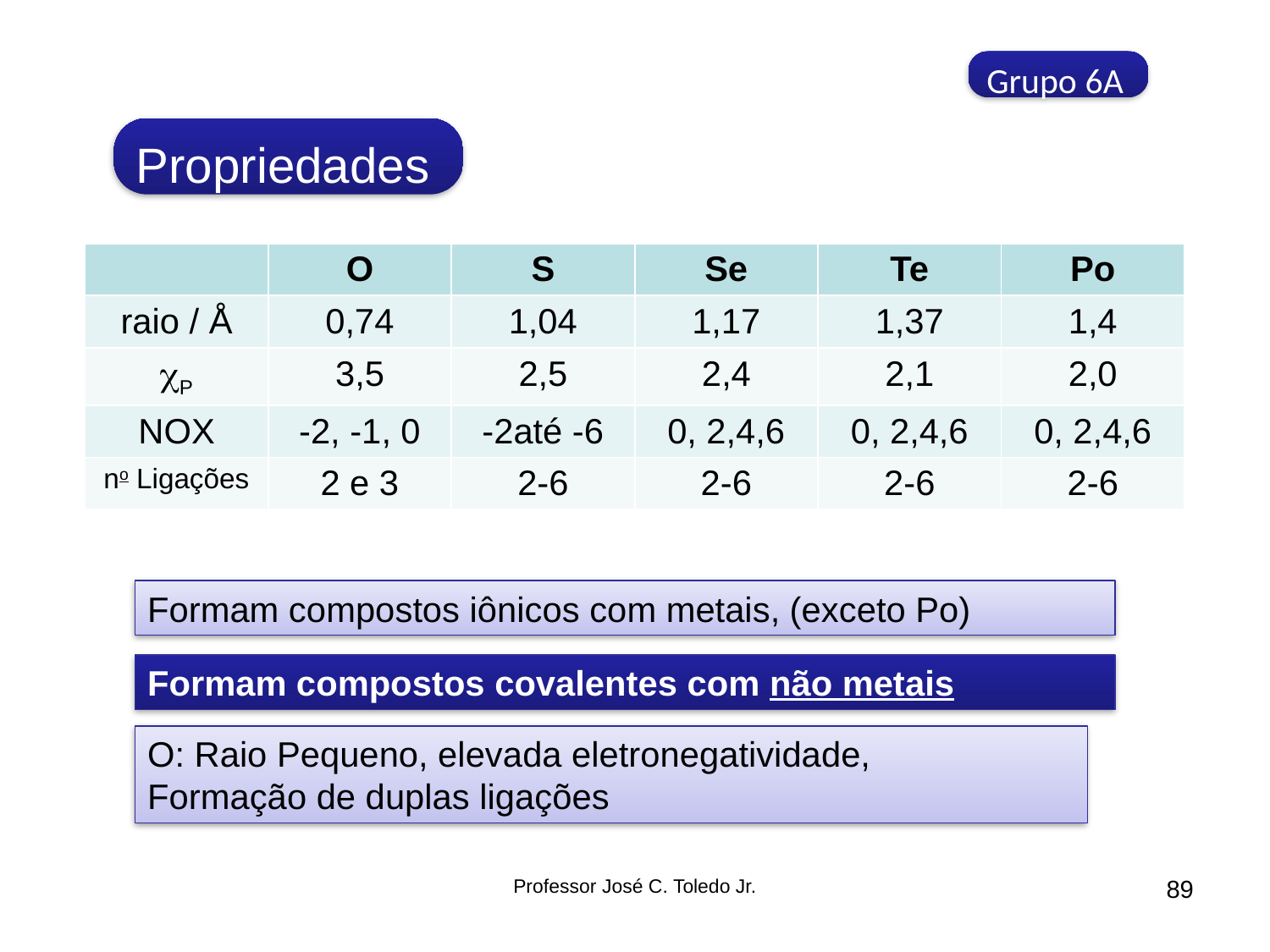

Grupo 6A
Propriedades
|  | O | S | Se | Te | Po |
| --- | --- | --- | --- | --- | --- |
| raio / Å | 0,74 | 1,04 | 1,17 | 1,37 | 1,4 |
| χP | 3,5 | 2,5 | 2,4 | 2,1 | 2,0 |
| NOX | -2, -1, 0 | -2até -6 | 0, 2,4,6 | 0, 2,4,6 | 0, 2,4,6 |
| no Ligações | 2 e 3 | 2-6 | 2-6 | 2-6 | 2-6 |
Formam compostos iônicos com metais, (exceto Po)
Formam compostos covalentes com não metais
O: Raio Pequeno, elevada eletronegatividade,
Formação de duplas ligações
Professor José C. Toledo Jr.
89